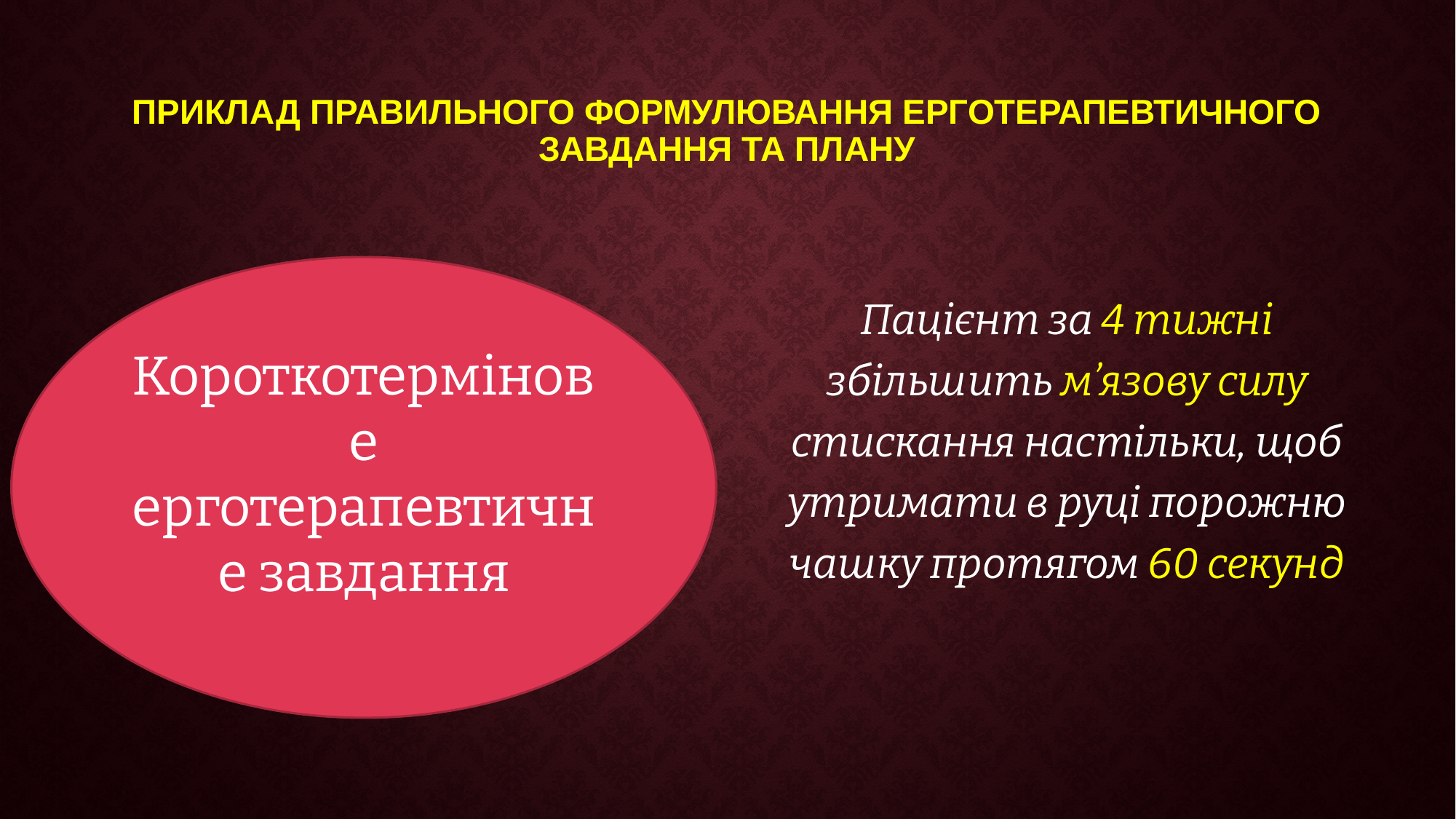

# ПРИКЛАД ПРАВИЛЬНОГО ФОРМУЛЮВАННЯ ЕРГОТЕРАПЕВТИЧНОГО ЗАВДАННЯ ТА ПЛАНУ
Короткотермінове ерготерапевтичне завдання

Пацієнт за 4 тижні збільшить м’язову силу стискання настільки, щоб утримати в руці порожню чашку протягом 60 секунд